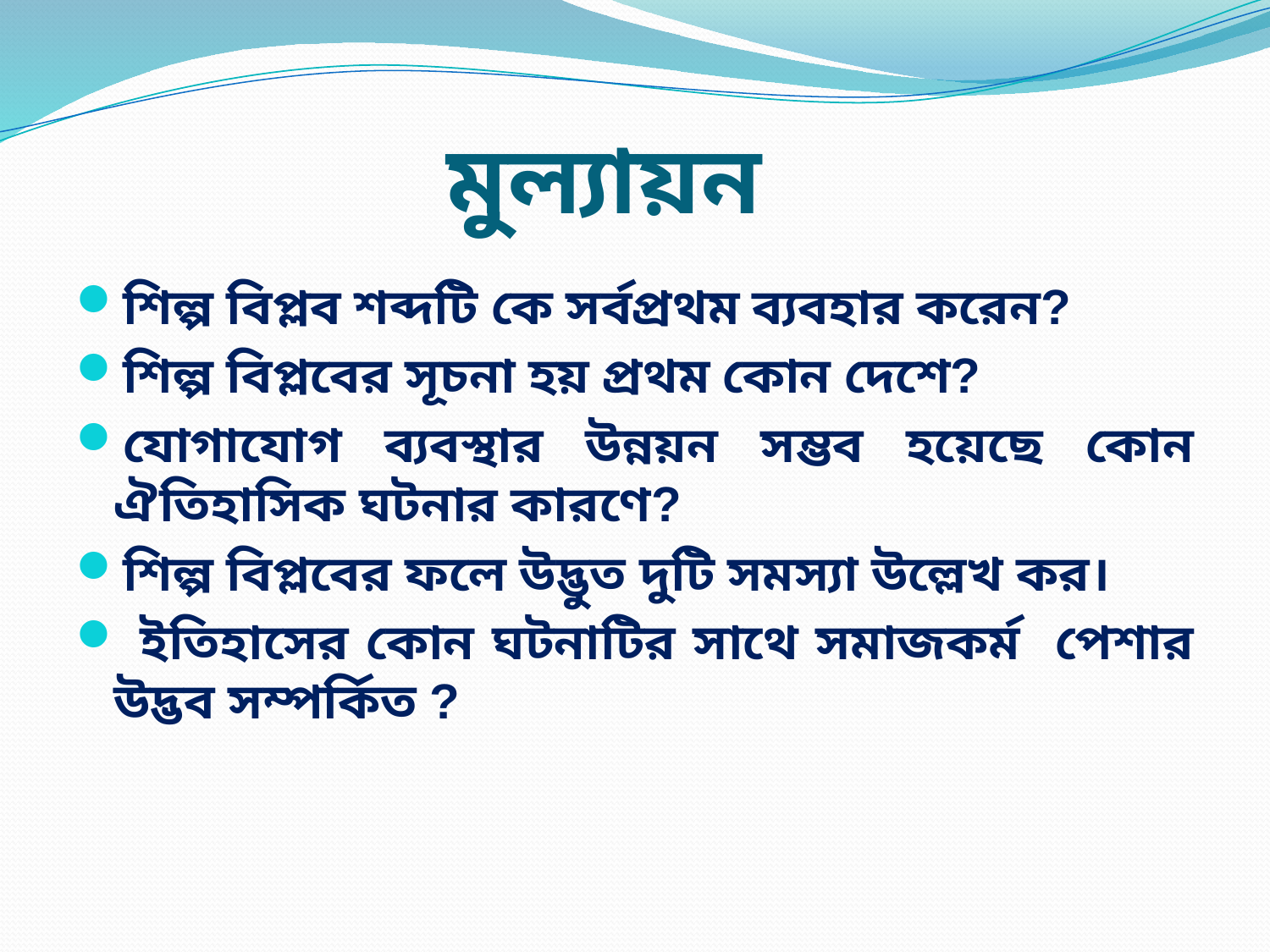

# মুল্যায়ন
শিল্প বিপ্লব শব্দটি কে সর্বপ্রথম ব্যবহার করেন?
শিল্প বিপ্লবের সূচনা হয় প্রথম কোন দেশে?
যোগাযোগ ব্যবস্থার উন্নয়ন সম্ভব হয়েছে কোন ঐতিহাসিক ঘটনার কারণে?
শিল্প বিপ্লবের ফলে উদ্ভুত দুটি সমস্যা উল্লেখ কর।
 ইতিহাসের কোন ঘটনাটির সাথে সমাজকর্ম  পেশার উদ্ভব সম্পর্কিত ?